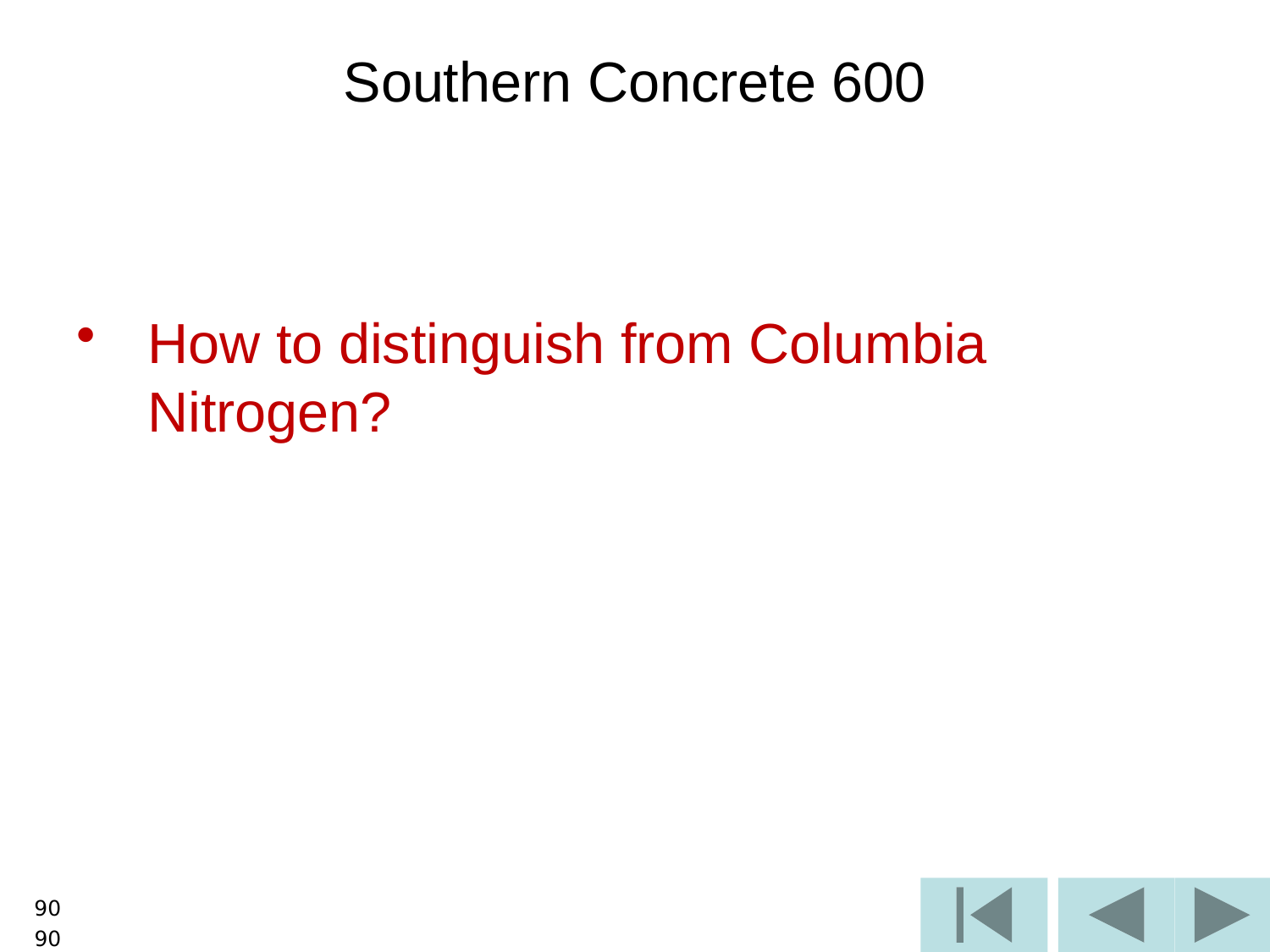

# Southern Concrete 600

How to distinguish from Columbia Nitrogen?

90
90